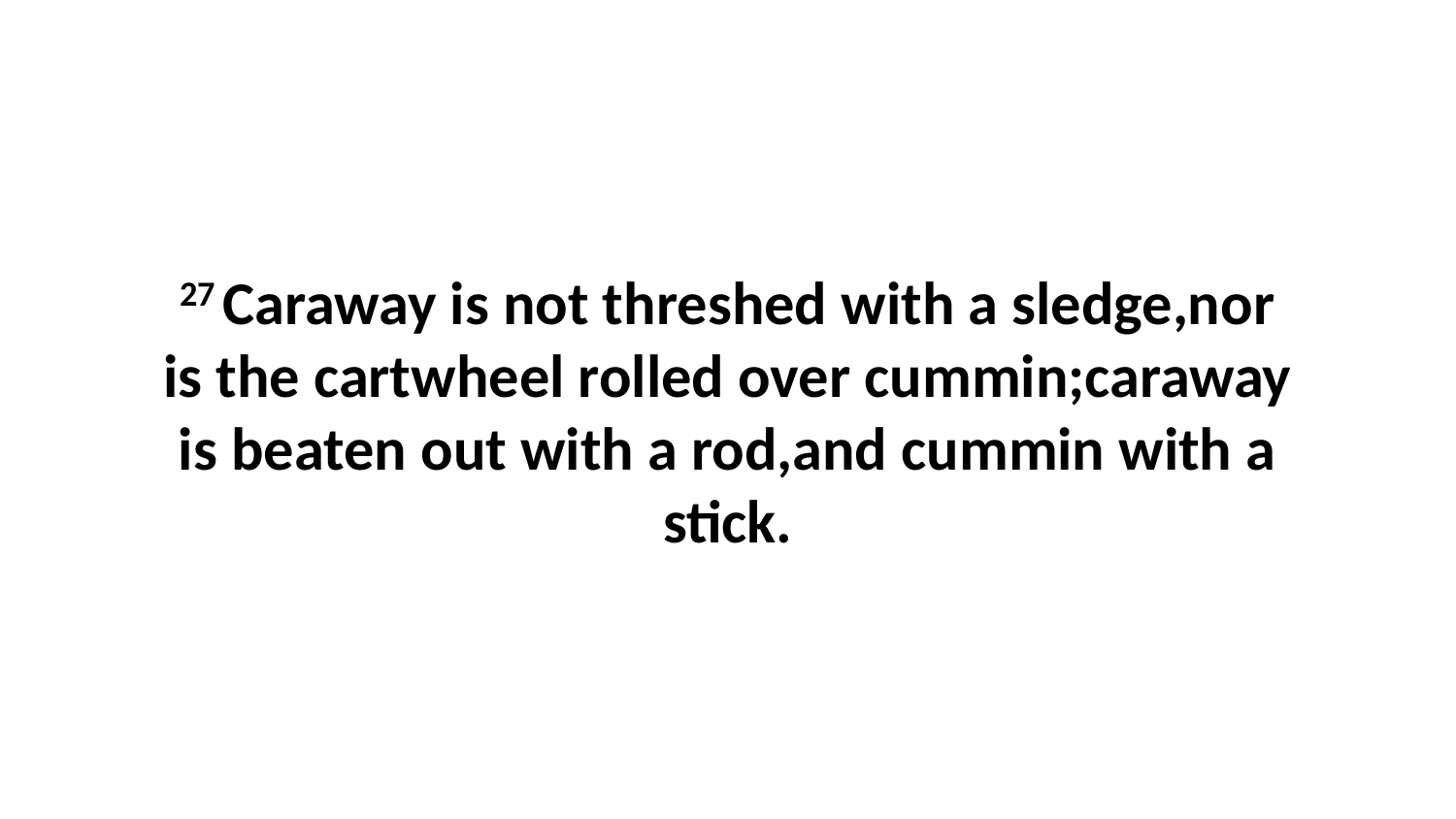

27 Caraway is not threshed with a sledge,nor is the cartwheel rolled over cummin;caraway is beaten out with a rod,and cummin with a stick.